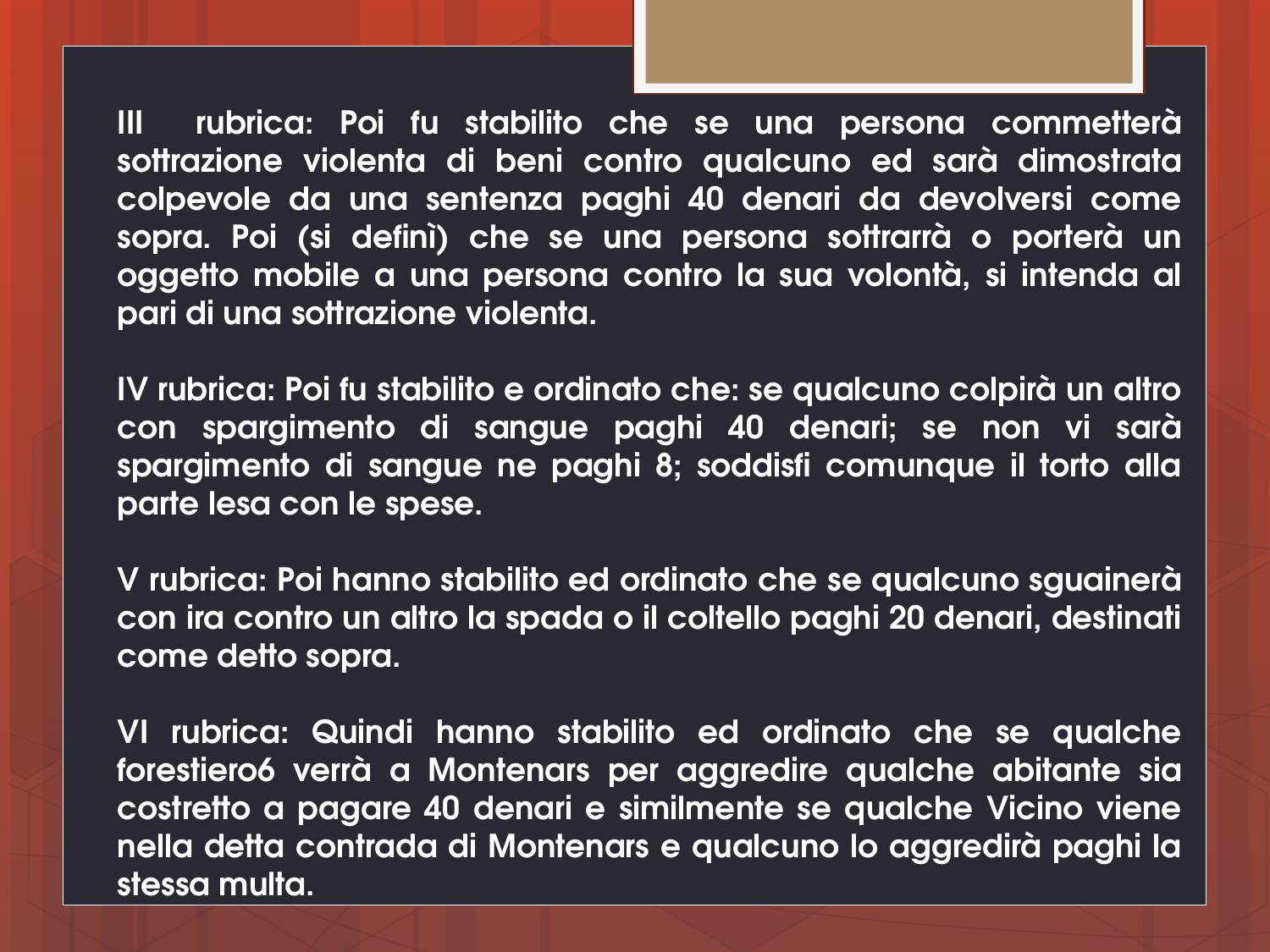

III  rubrica: Poi fu stabilito che se una persona commetterà sottrazione violenta di beni contro qualcuno ed sarà dimostrata colpevole da una sentenza paghi 40 denari da devolversi come sopra. Poi (si definì) che se una persona sottrarrà o porterà un oggetto mobile a una persona contro la sua volontà, si intenda al pari di una sottrazione violenta.

IV rubrica: Poi fu stabilito e ordinato che: se qualcuno colpirà un altro con spargimento di sangue paghi 40 denari; se non vi sarà spargimento di sangue ne paghi 8; soddisfi comunque il torto alla parte lesa con le spese.

V rubrica: Poi hanno stabilito ed ordinato che se qualcuno sguainerà con ira contro un altro la spada o il coltello paghi 20 denari, destinati come detto sopra.

VI rubrica: Quindi hanno stabilito ed ordinato che se qualche forestiero6 verrà a Montenars per aggredire qualche abitante sia costretto a pagare 40 denari e similmente se qualche Vicino viene nella detta contrada di Montenars e qualcuno lo aggredirà paghi la stessa multa.